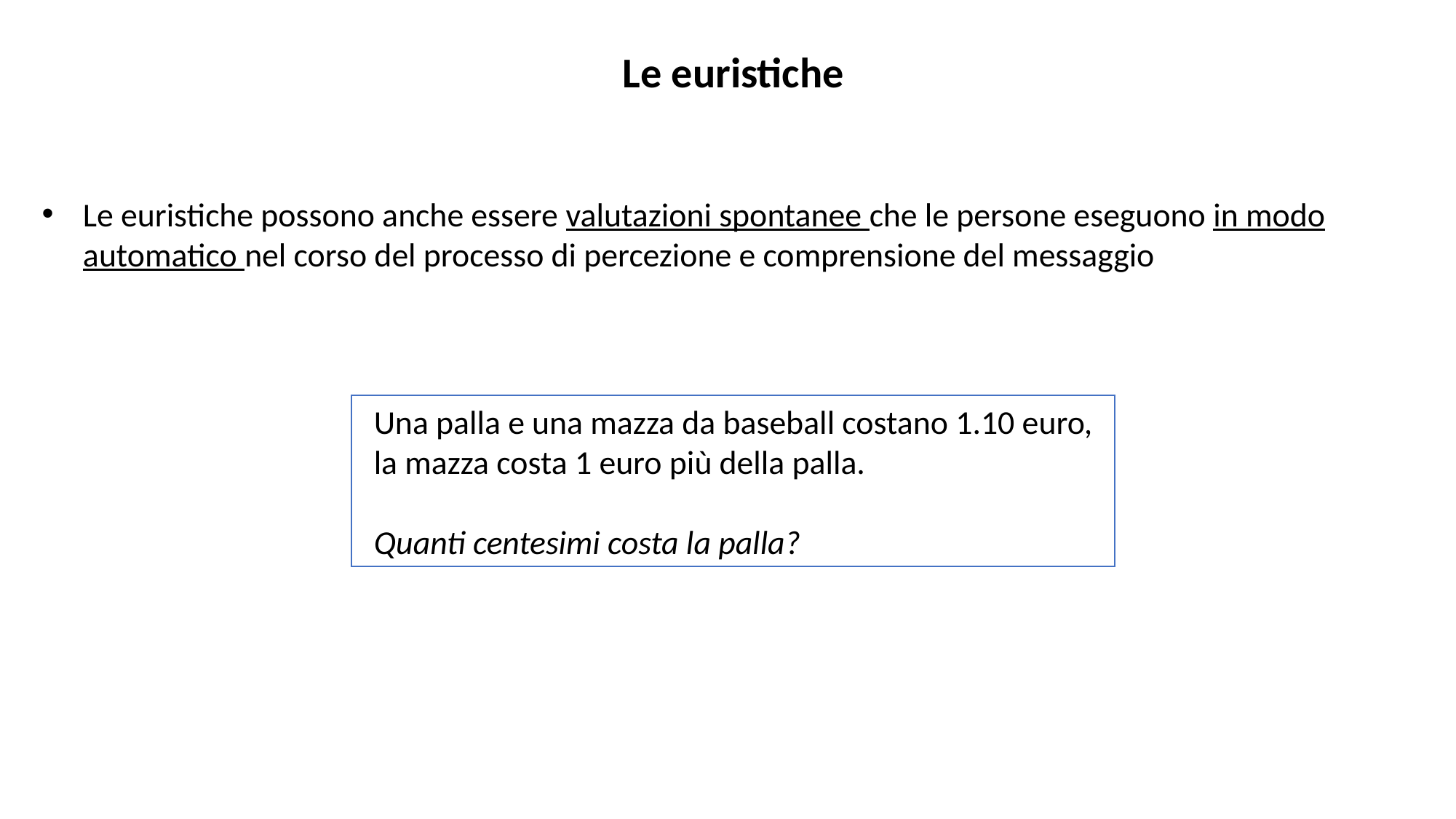

Le euristiche

Le euristiche possono anche essere valutazioni spontanee che le persone eseguono in modo automatico nel corso del processo di percezione e comprensione del messaggio

Una palla e una mazza da baseball costano 1.10 euro, la mazza costa 1 euro più della palla.

Quanti centesimi costa la palla?